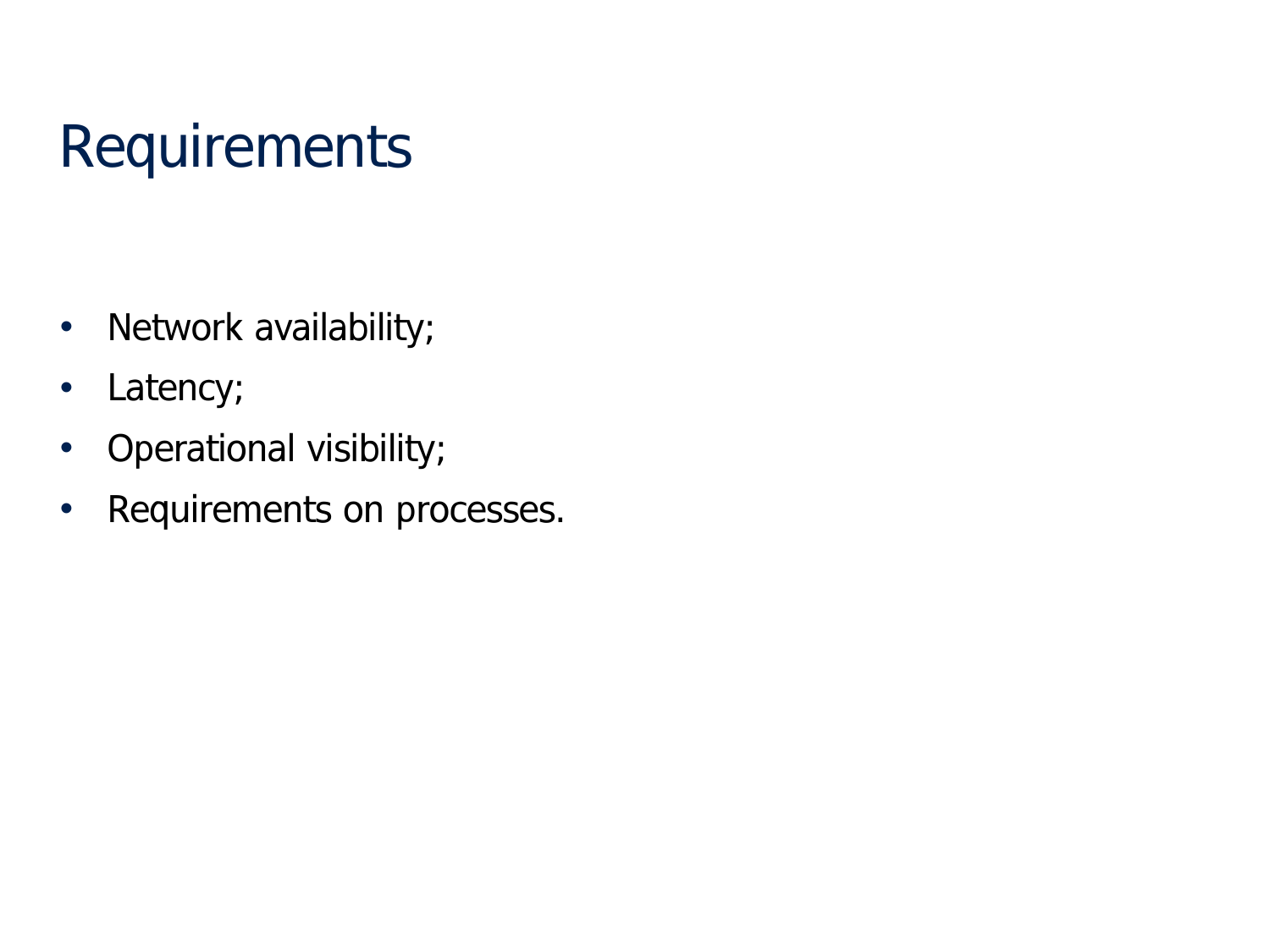

# Requirements

Network availability;
Latency;
Operational visibility;
Requirements on processes.